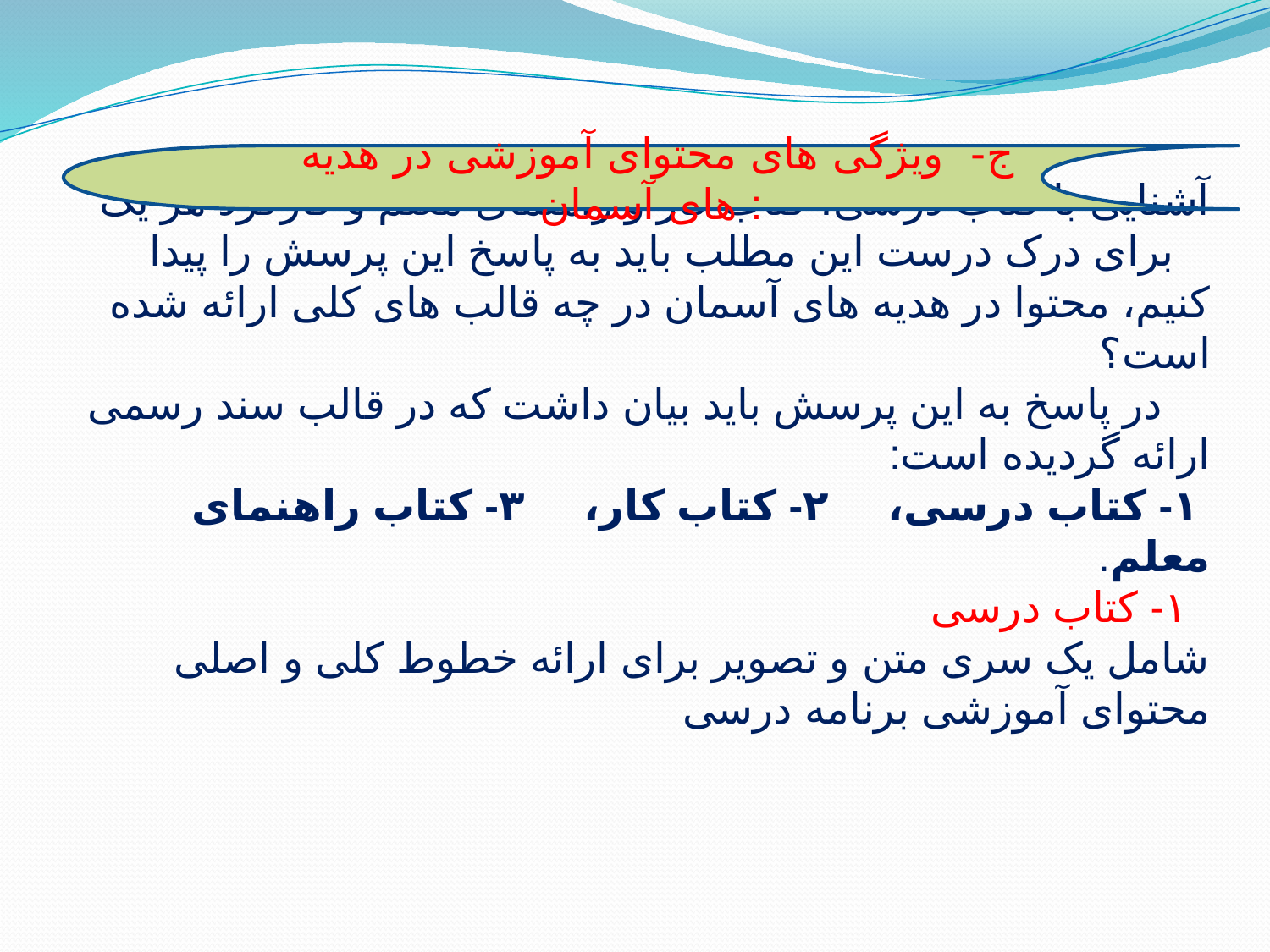

ج-  ویژگی های محتوای آموزشی در هدیه های آسمان :
# آشنایی با کتاب درسی، کتاب کار و راهنمای معلم و کارکرد هر یک    برای درک درست این مطلب باید به پاسخ این پرسش را پیدا کنیم، محتوا در هدیه های آسمان در چه قالب های کلی ارائه شده است؟     در پاسخ به این پرسش باید بیان داشت که در قالب سند رسمی ارائه گردیده است:  ۱- کتاب درسی،     ۲- کتاب کار،     ۳- کتاب راهنمای معلم.   ۱- کتاب درسی شامل یک سری متن و تصویر برای ارائه خطوط کلی و اصلی محتوای آموزشی برنامه درسی